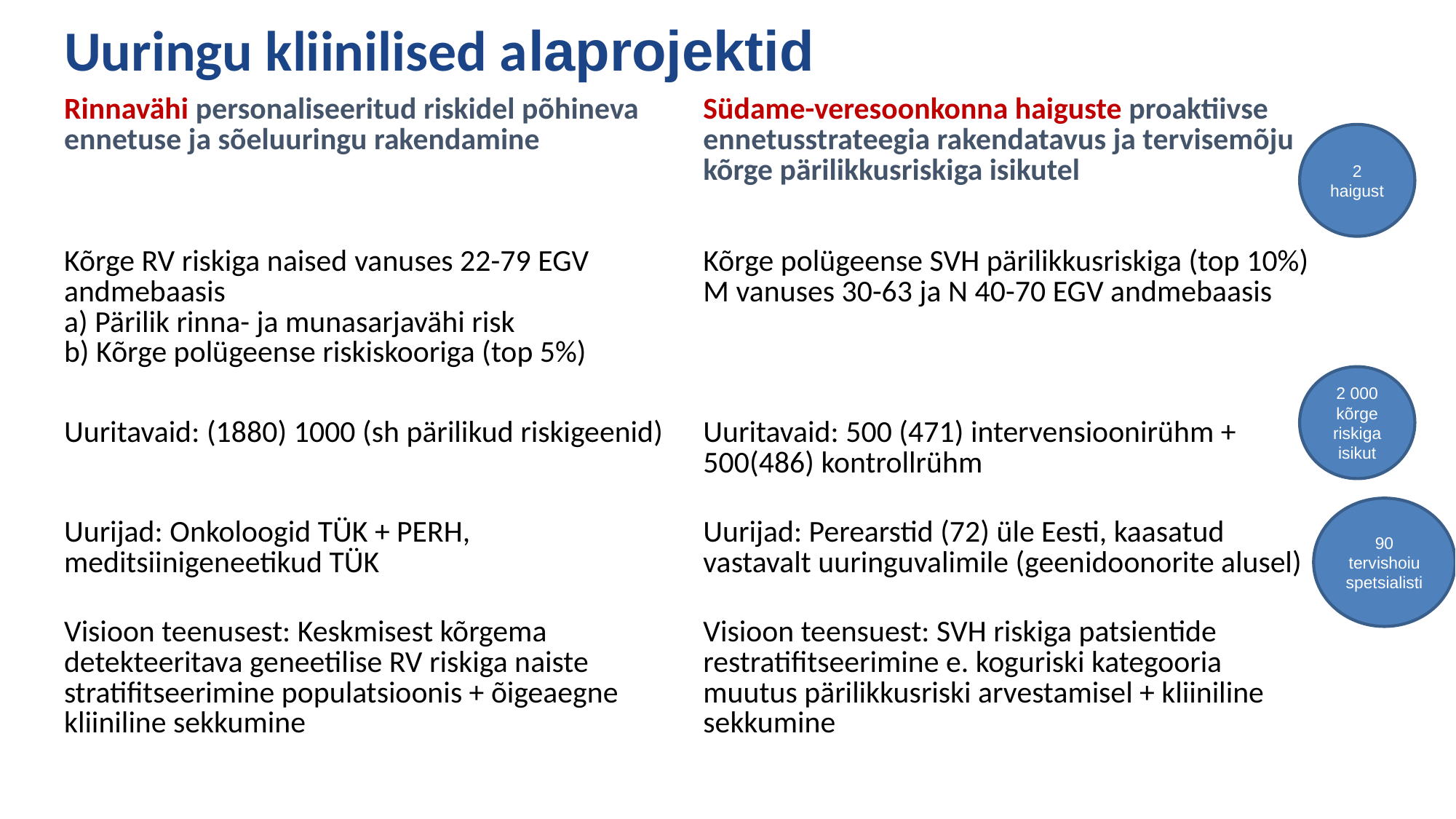

Uuringu kliinilised alaprojektid
| Rinnavähi personaliseeritud riskidel põhineva ennetuse ja sõeluuringu rakendamine | Südame-veresoonkonna haiguste proaktiivse ennetusstrateegia rakendatavus ja tervisemõju kõrge pärilikkusriskiga isikutel |
| --- | --- |
| Kõrge RV riskiga naised vanuses 22-79 EGV andmebaasis a) Pärilik rinna- ja munasarjavähi risk b) Kõrge polügeense riskiskooriga (top 5%) | Kõrge polügeense SVH pärilikkusriskiga (top 10%) M vanuses 30-63 ja N 40-70 EGV andmebaasis |
| Uuritavaid: (1880) 1000 (sh pärilikud riskigeenid) | Uuritavaid: 500 (471) intervensioonirühm + 500(486) kontrollrühm |
| Uurijad: Onkoloogid TÜK + PERH, meditsiinigeneetikud TÜK | Uurijad: Perearstid (72) üle Eesti, kaasatud vastavalt uuringuvalimile (geenidoonorite alusel) |
| Visioon teenusest: Keskmisest kõrgema detekteeritava geneetilise RV riskiga naiste stratifitseerimine populatsioonis + õigeaegne kliiniline sekkumine | Visioon teensuest: SVH riskiga patsientide restratifitseerimine e. koguriski kategooria muutus pärilikkusriski arvestamisel + kliiniline sekkumine |
2 haigust
2 000 kõrge riskiga isikut
90 tervishoiu spetsialisti